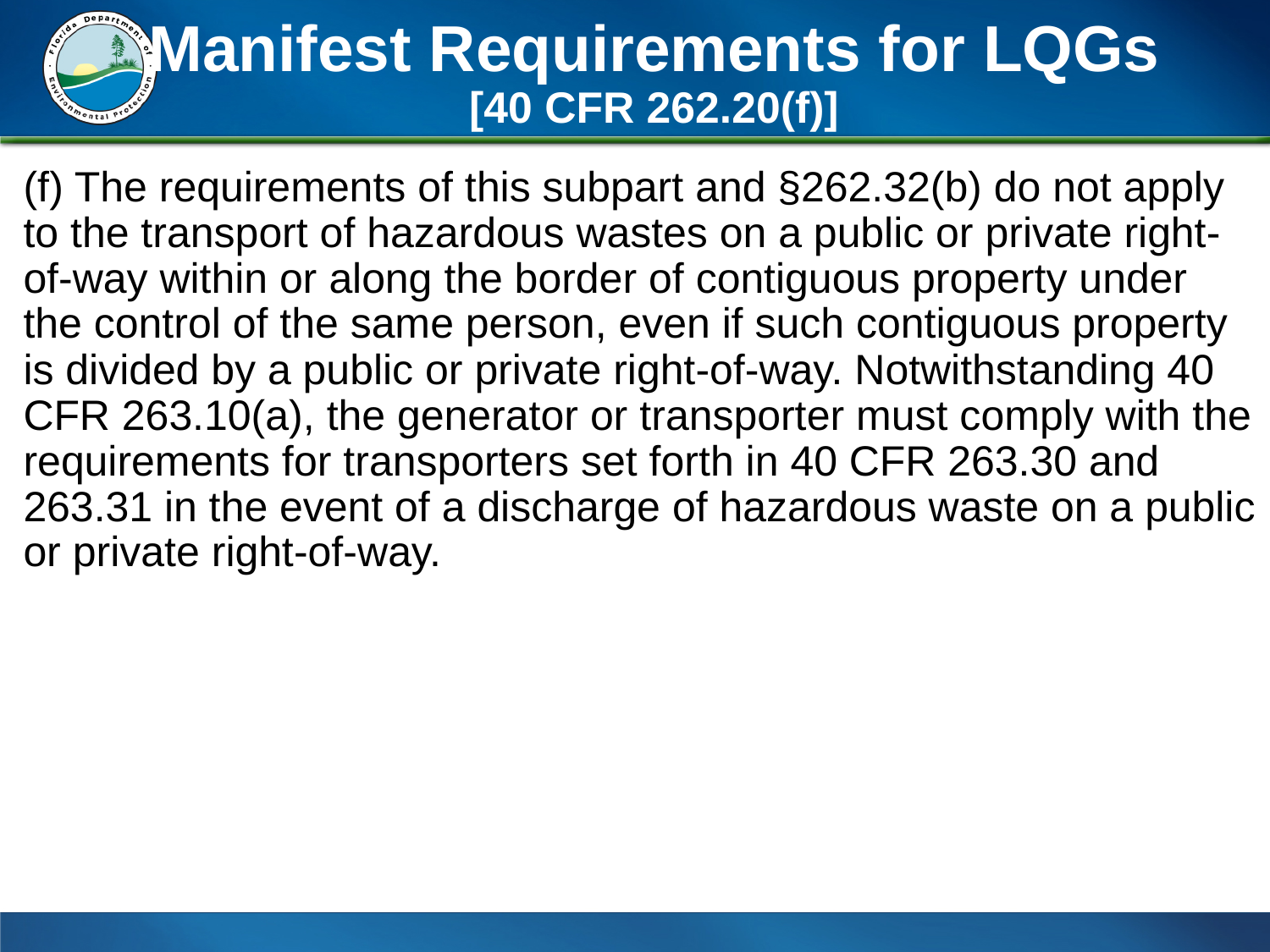

# Manifest Requirements for LQGs [40 CFR 262.20(f)]
(f) The requirements of this subpart and §262.32(b) do not apply to the transport of hazardous wastes on a public or private right-of-way within or along the border of contiguous property under the control of the same person, even if such contiguous property is divided by a public or private right-of-way. Notwithstanding 40 CFR 263.10(a), the generator or transporter must comply with the requirements for transporters set forth in 40 CFR 263.30 and 263.31 in the event of a discharge of hazardous waste on a public or private right-of-way.